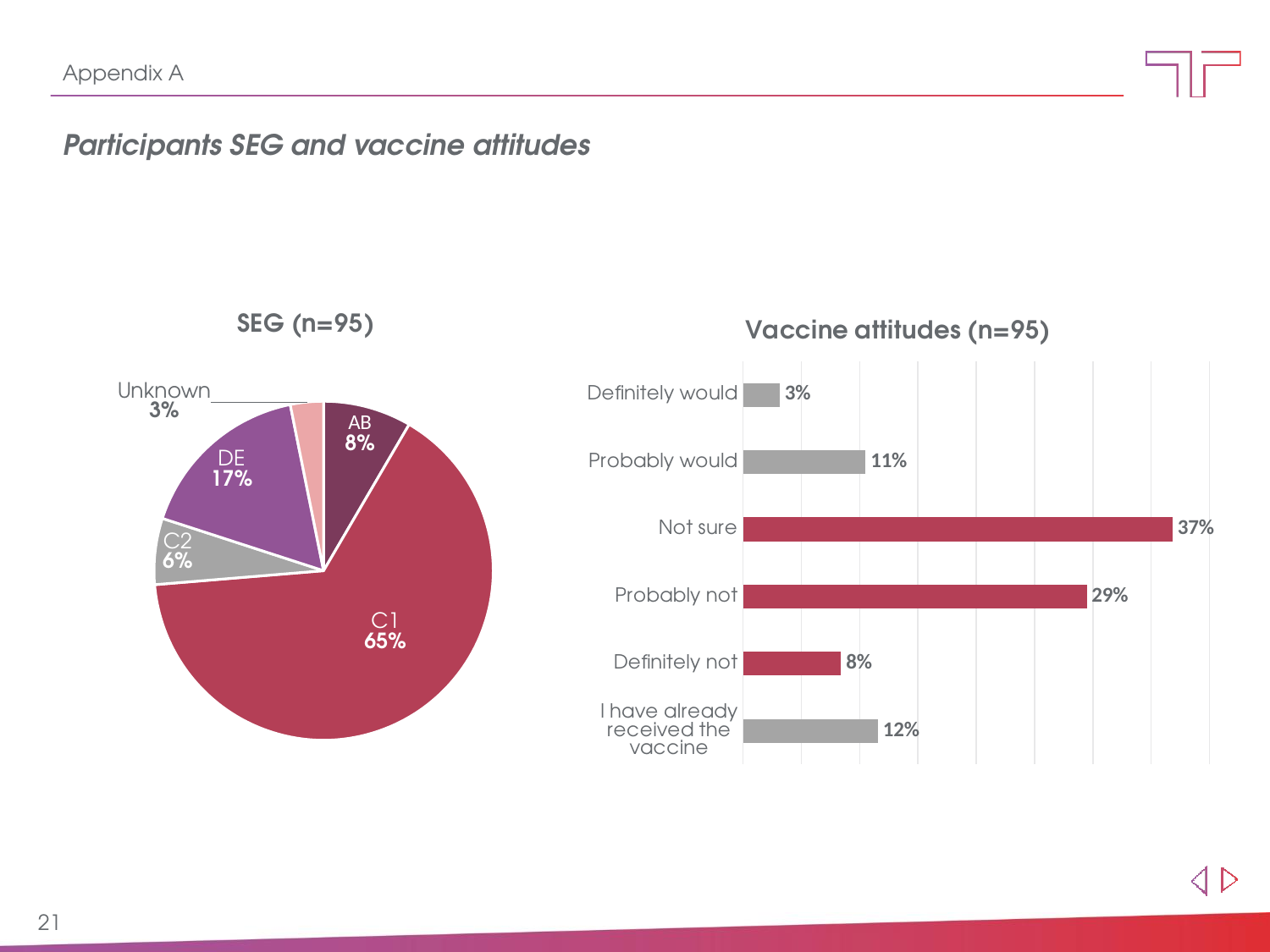

# Appendix A
Participants SEG and vaccine attitudes

### Chart: SEG (n=95)

| Category |  |
|---|---|
| AB | 0.08421052631578947 |
| C1 | 0.6526315789473685 |
| C2 | 0.06315789473684211 |
| DE | 0.16842105263157894 |
| Unknown | 0.031578947368421054 |

### Chart: Vaccine attitudes (n=95)

| Category |  |
|---|---|
| Definitely would | 0.031578947368421054 |
| Probably would | 0.10526315789473684 |
| Not sure | 0.3684210526315789 |
| Probably not | 0.29473684210526313 |
| Definitely not | 0.08421052631578947 |
| I have already received the vaccine | 0.11578947368421053 |
21